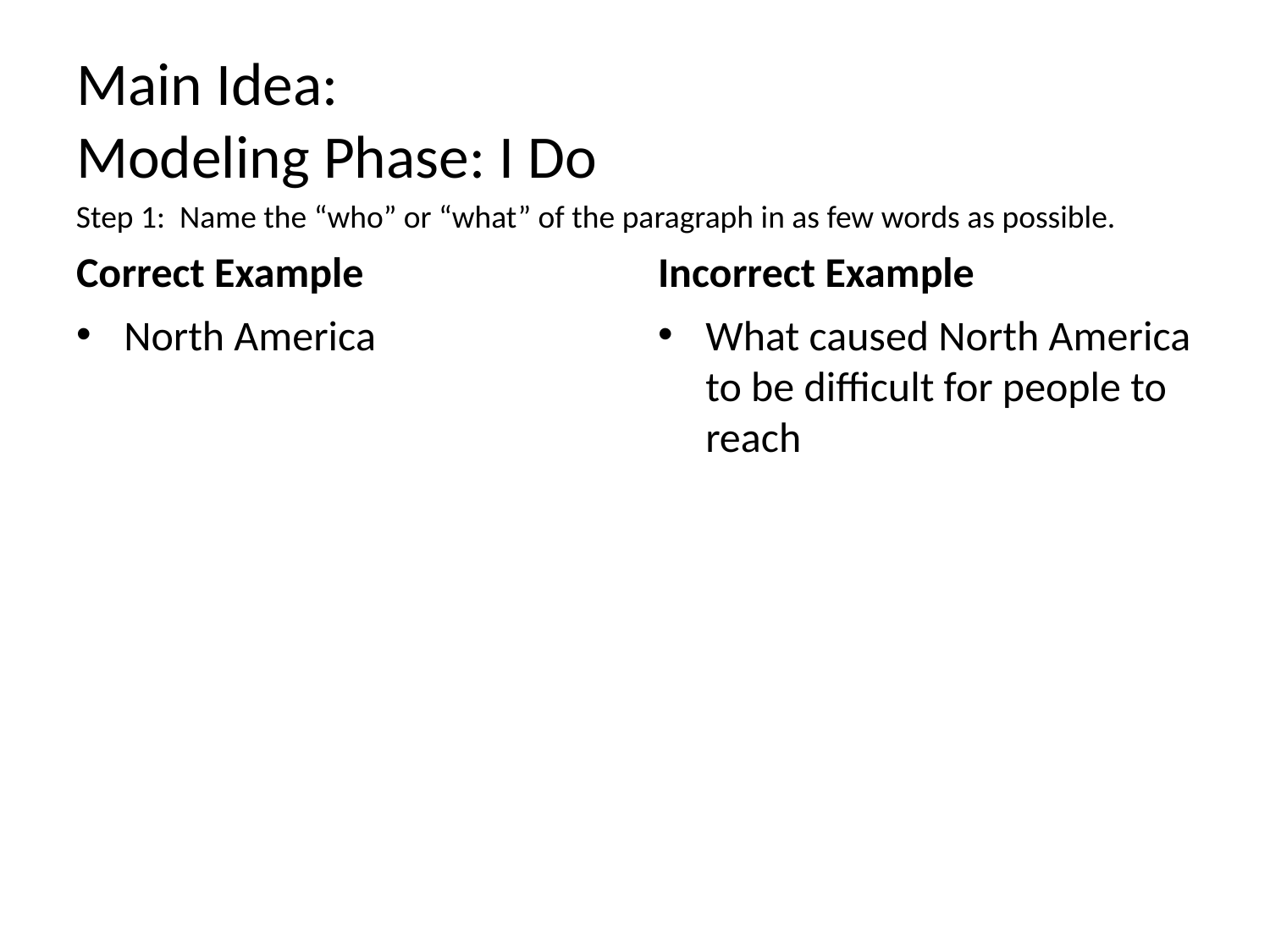

# Main Idea: Modeling Phase: I Do
Step 1:  Name the “who” or “what” of the paragraph in as few words as possible.
Correct Example
Incorrect Example
North America
What caused North America to be difficult for people to reach